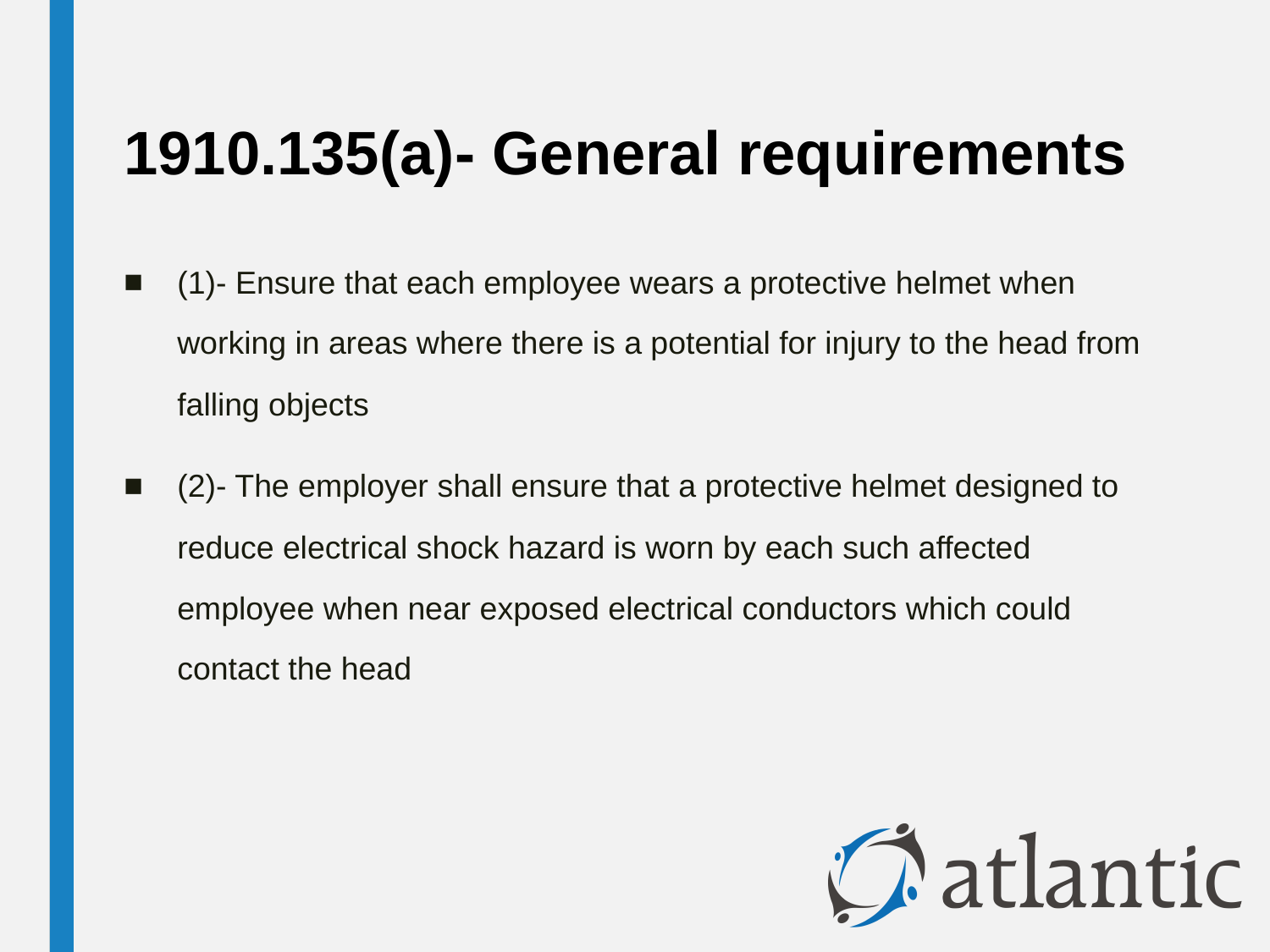

# 1910.135(a)- General requirements
(1)- Ensure that each employee wears a protective helmet when working in areas where there is a potential for injury to the head from falling objects
(2)- The employer shall ensure that a protective helmet designed to reduce electrical shock hazard is worn by each such affected employee when near exposed electrical conductors which could contact the head